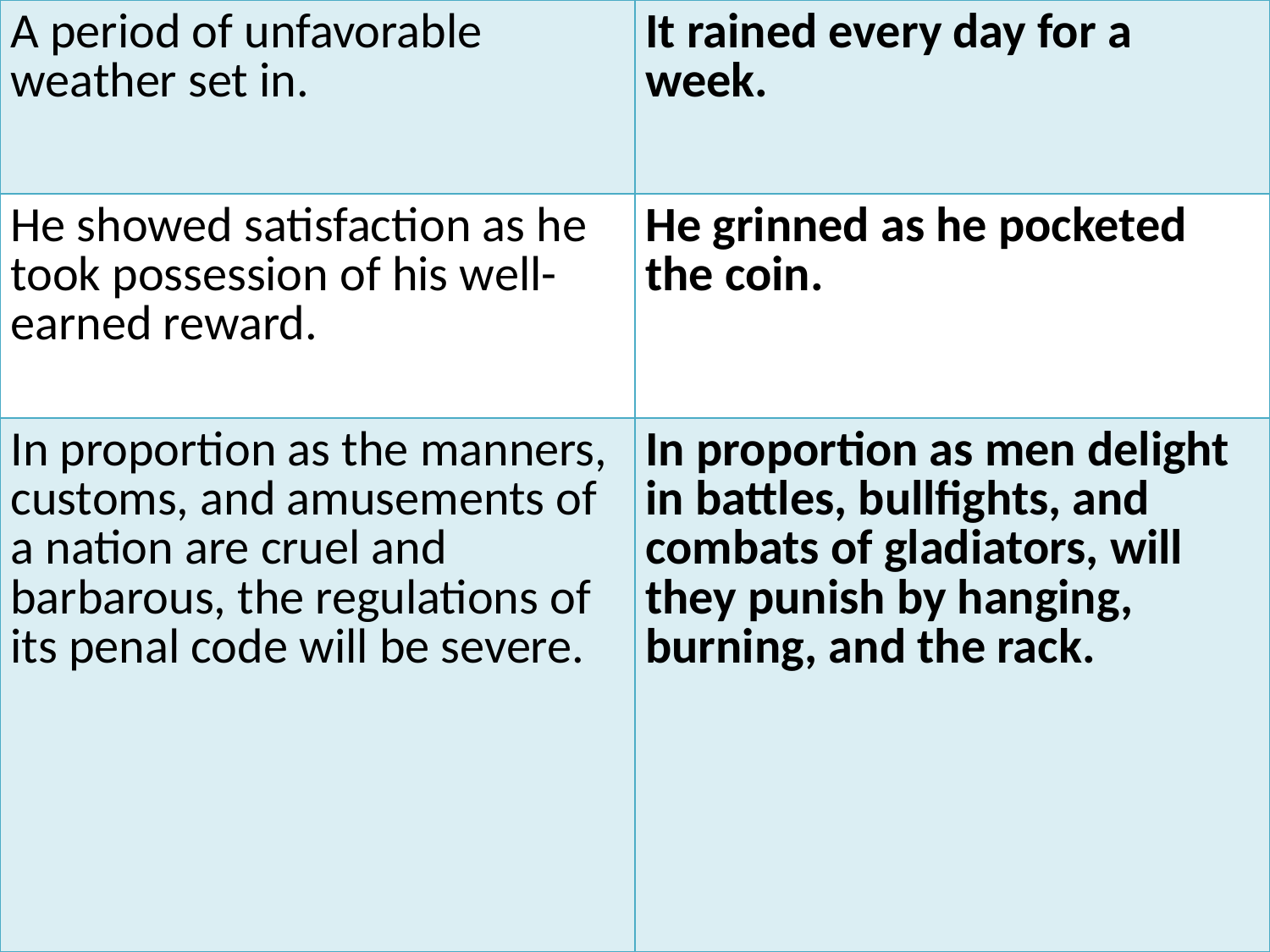

| A period of unfavorable weather set in. | It rained every day for a week. |
| --- | --- |
| He showed satisfaction as he took possession of his well-earned reward. | He grinned as he pocketed the coin. |
| In proportion as the manners, customs, and amusements of a nation are cruel and barbarous, the regulations of its penal code will be severe. | In proportion as men delight in battles, bullfights, and combats of gladiators, will they punish by hanging, burning, and the rack. |